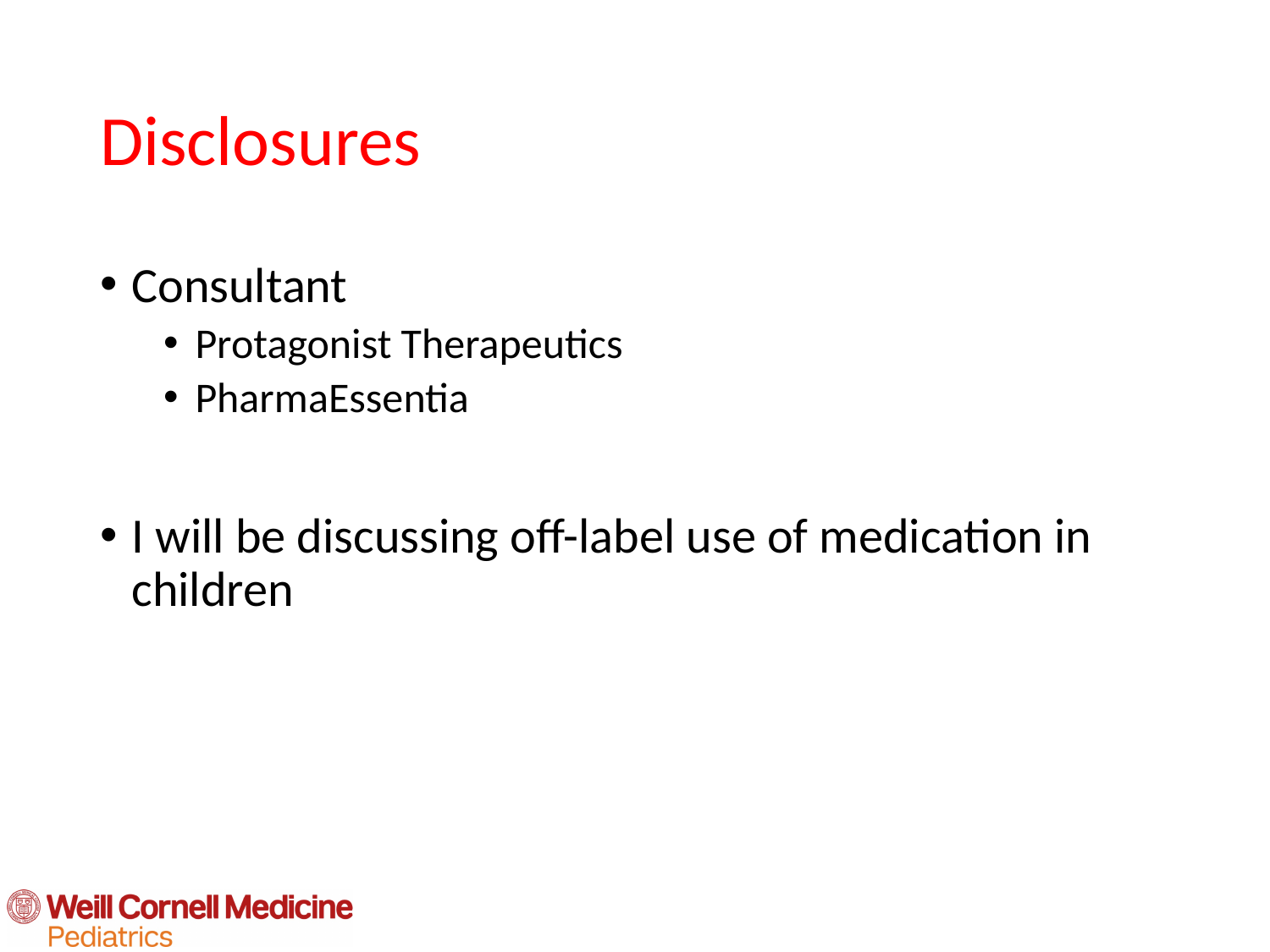

# Disclosures
Consultant
Protagonist Therapeutics
PharmaEssentia

I will be discussing off-label use of medication in children